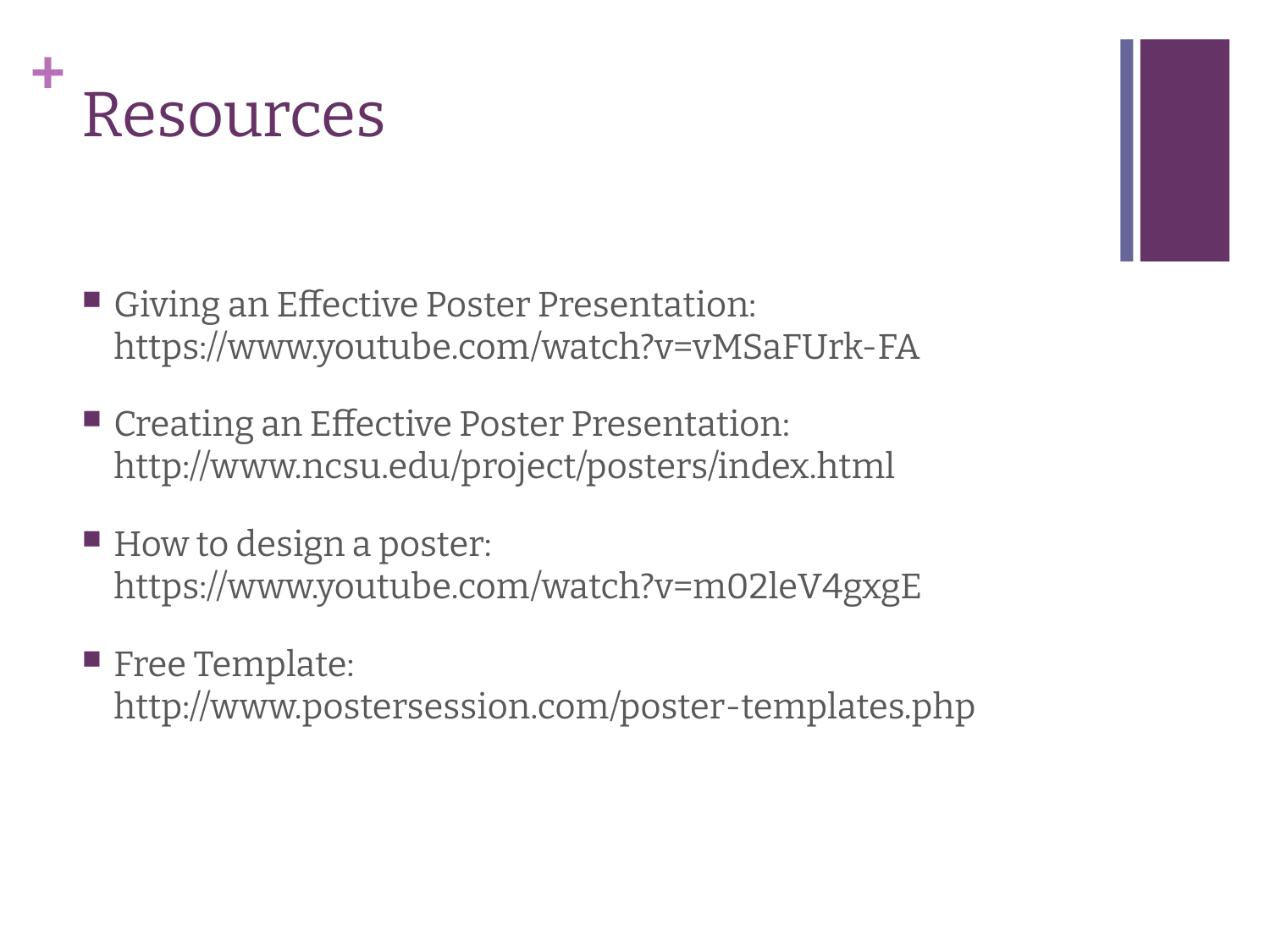

# Resources
Giving an Effective Poster Presentation:
https://www.youtube.com/watch?v=vMSaFUrk-FA
Creating an Effective Poster Presentation:
http://www.ncsu.edu/project/posters/index.html
How to design a poster:
https://www.youtube.com/watch?v=m02leV4gxgE
Free Template:
http://www.postersession.com/poster-templates.php